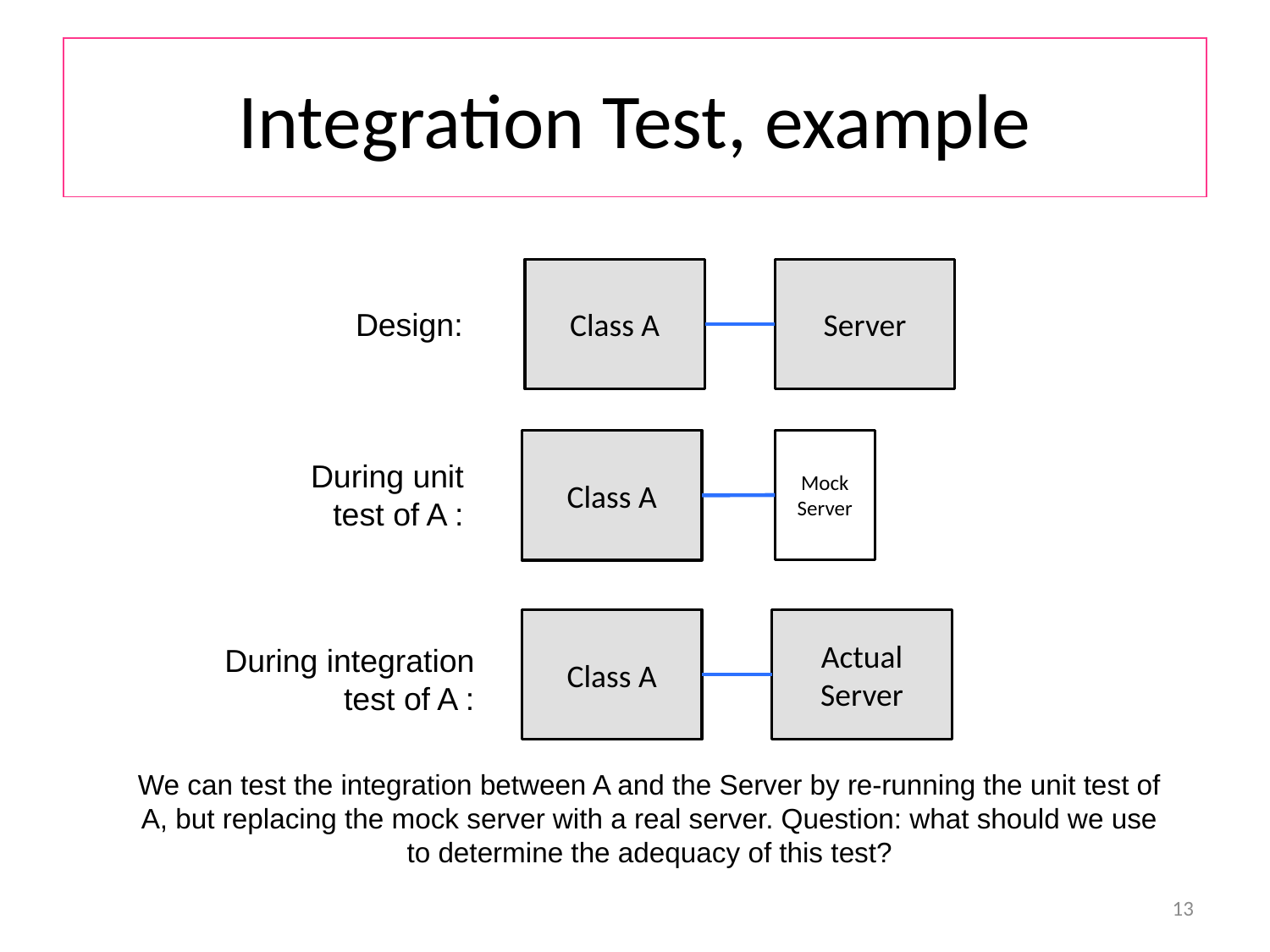

# Integration Test, example
Class A
Server
Design:
Mock Server
Class A
During unit test of A :
Class A
Actual
Server
During integration test of A :
We can test the integration between A and the Server by re-running the unit test of A, but replacing the mock server with a real server. Question: what should we use to determine the adequacy of this test?
13